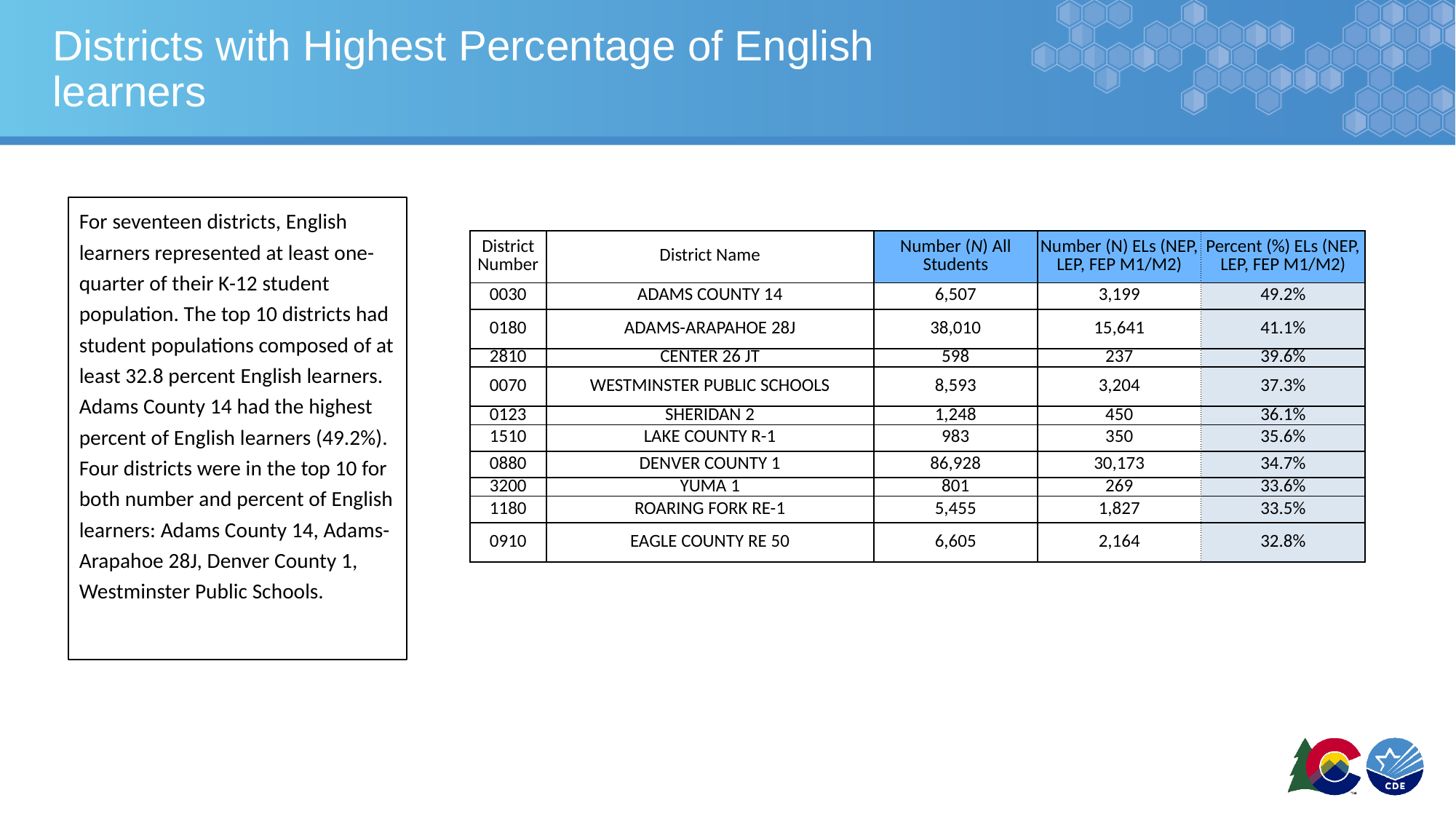

# Districts with Highest Percentage of English learners
For seventeen districts, English learners represented at least one-quarter of their K-12 student population. The top 10 districts had student populations composed of at least 32.8 percent English learners. Adams County 14 had the highest percent of English learners (49.2%). Four districts were in the top 10 for both number and percent of English learners: Adams County 14, Adams-Arapahoe 28J, Denver County 1, Westminster Public Schools.
| District Number | District Name | Number (N) All Students | Number (N) ELs (NEP, LEP, FEP M1/M2) | Percent (%) ELs (NEP, LEP, FEP M1/M2) |
| --- | --- | --- | --- | --- |
| 0030 | ADAMS COUNTY 14 | 6,507 | 3,199 | 49.2% |
| 0180 | ADAMS-ARAPAHOE 28J | 38,010 | 15,641 | 41.1% |
| 2810 | CENTER 26 JT | 598 | 237 | 39.6% |
| 0070 | WESTMINSTER PUBLIC SCHOOLS | 8,593 | 3,204 | 37.3% |
| 0123 | SHERIDAN 2 | 1,248 | 450 | 36.1% |
| 1510 | LAKE COUNTY R-1 | 983 | 350 | 35.6% |
| 0880 | DENVER COUNTY 1 | 86,928 | 30,173 | 34.7% |
| 3200 | YUMA 1 | 801 | 269 | 33.6% |
| 1180 | ROARING FORK RE-1 | 5,455 | 1,827 | 33.5% |
| 0910 | EAGLE COUNTY RE 50 | 6,605 | 2,164 | 32.8% |